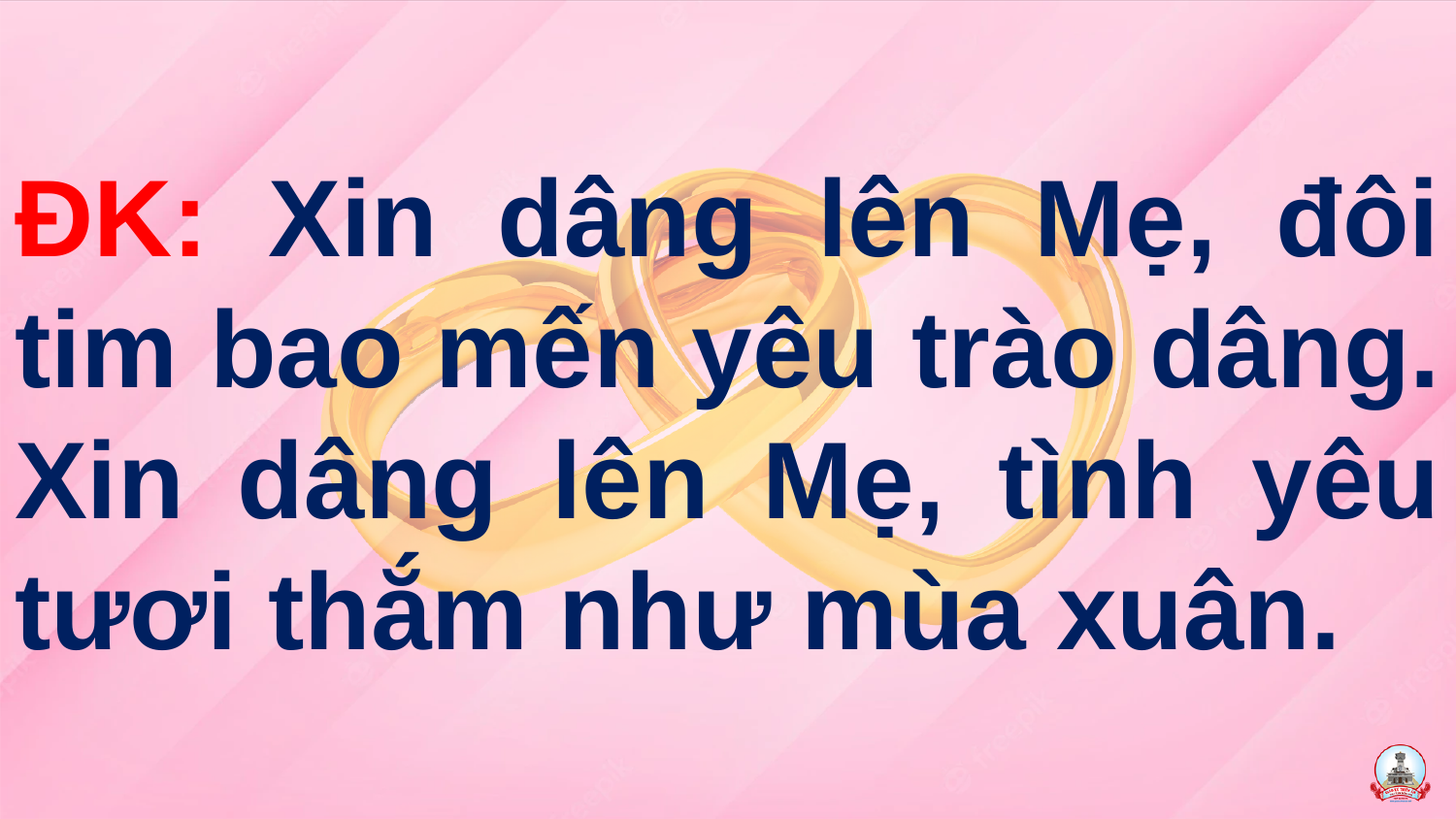

ĐK: Xin dâng lên Mẹ, đôi tim bao mến yêu trào dâng. Xin dâng lên Mẹ, tình yêu tươi thắm như mùa xuân.